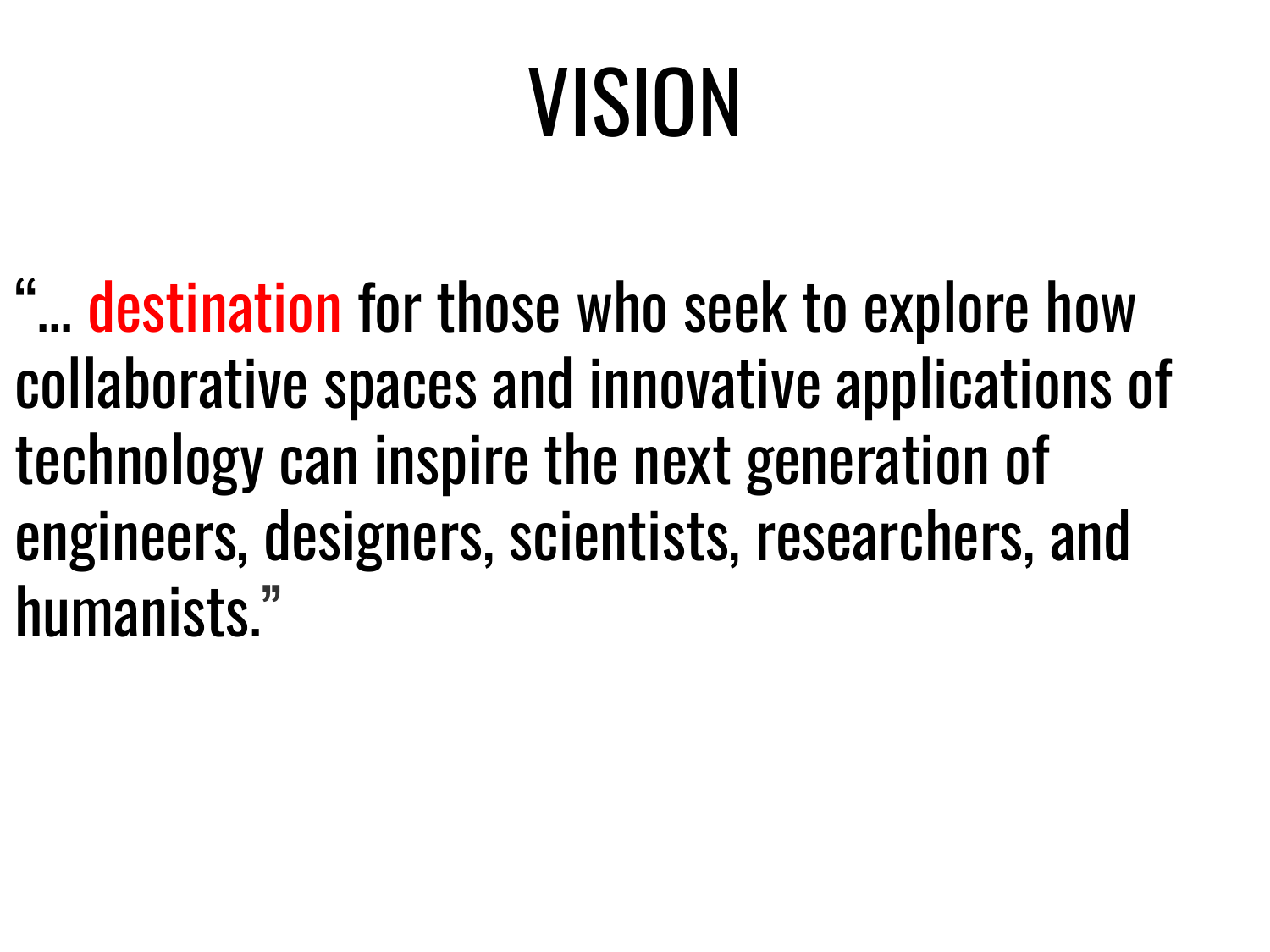

VISION

“... destination for those who seek to explore how collaborative spaces and innovative applications of technology can inspire the next generation of engineers, designers, scientists, researchers, and humanists.”